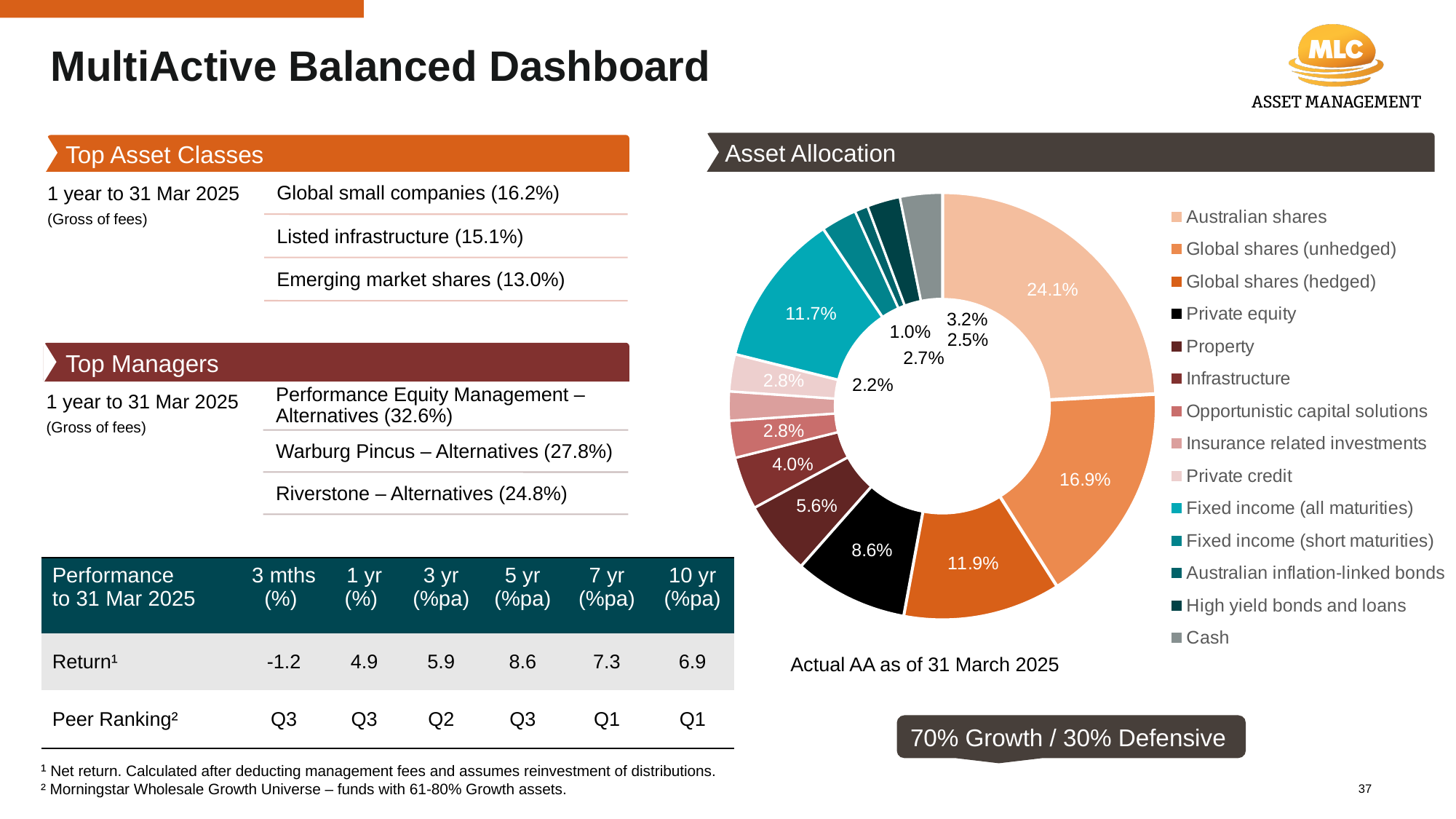

# MultiActive Balanced Dashboard
Asset Allocation

Top Asset Classes

1 year to 31 Mar 2025
(Gross of fees)
Global small companies (16.2%)
Listed infrastructure (15.1%)
Emerging market shares (13.0%)

### Chart

| Category | Actual Asset Allocation |
|---|---|
| Australian shares | 0.241 |
| Global shares (unhedged) | 0.169 |
| Global shares (hedged) | 0.119 |
| Private equity | 0.086 |
| Property | 0.056 |
| Infrastructure | 0.04 |
| Opportunistic capital solutions | 0.028 |
| Insurance related investments | 0.022 |
| Private credit | 0.028 |
| Fixed income (all maturities) | 0.117 |
| Fixed income (short maturities) | 0.027 |
| Australian inflation-linked bonds | 0.01 |
| High yield bonds and loans | 0.025 |
| Cash | 0.032 |
Top Managers

1 year to 31 Mar 2025
(Gross of fees)
Performance Equity Management – Alternatives (32.6%)
Warburg Pincus – Alternatives (27.8%)
Riverstone – Alternatives (24.8%)
| Performance to 31 Mar 2025 | 3 mths (%) | 1 yr (%) | 3 yr (%pa) | 5 yr (%pa) | 7 yr (%pa) | 10 yr (%pa) |
| --- | --- | --- | --- | --- | --- | --- |
| Return¹ | -1.2 | 4.9 | 5.9 | 8.6 | 7.3 | 6.9 |
| Peer Ranking² | Q3 | Q3 | Q2 | Q3 | Q1 | Q1 |
Actual AA as of 31 March 2025
70% Growth / 30% Defensive

¹ Net return. Calculated after deducting management fees and assumes reinvestment of distributions.
² Morningstar Wholesale Growth Universe – funds with 61-80% Growth assets.

37